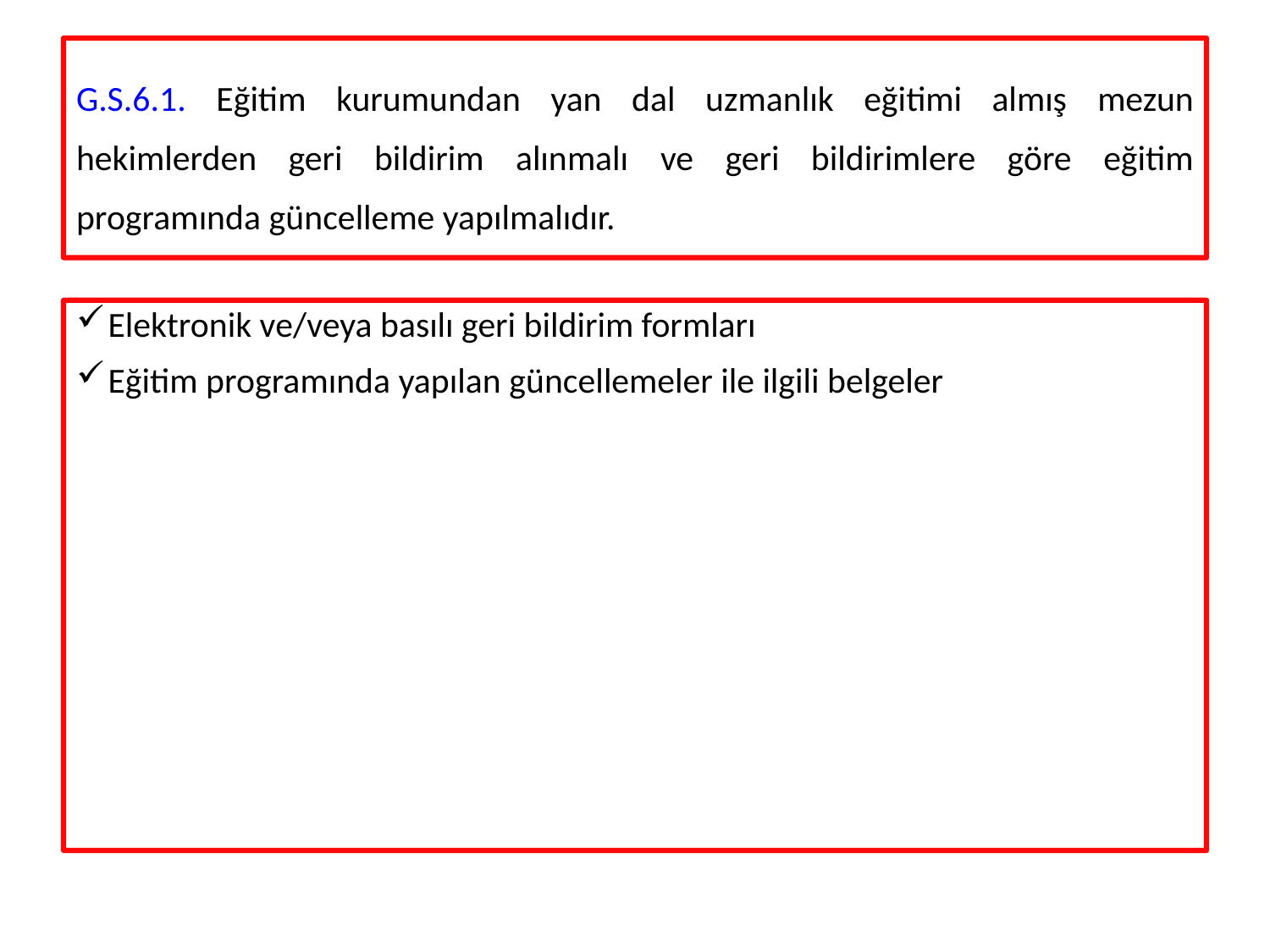

# G.S.6.1. Eğitim kurumundan yan dal uzmanlık eğitimi almış mezun hekimlerden geri bildirim alınmalı ve geri bildirimlere göre eğitim programında güncelleme yapılmalıdır.
Elektronik ve/veya basılı geri bildirim formları
Eğitim programında yapılan güncellemeler ile ilgili belgeler